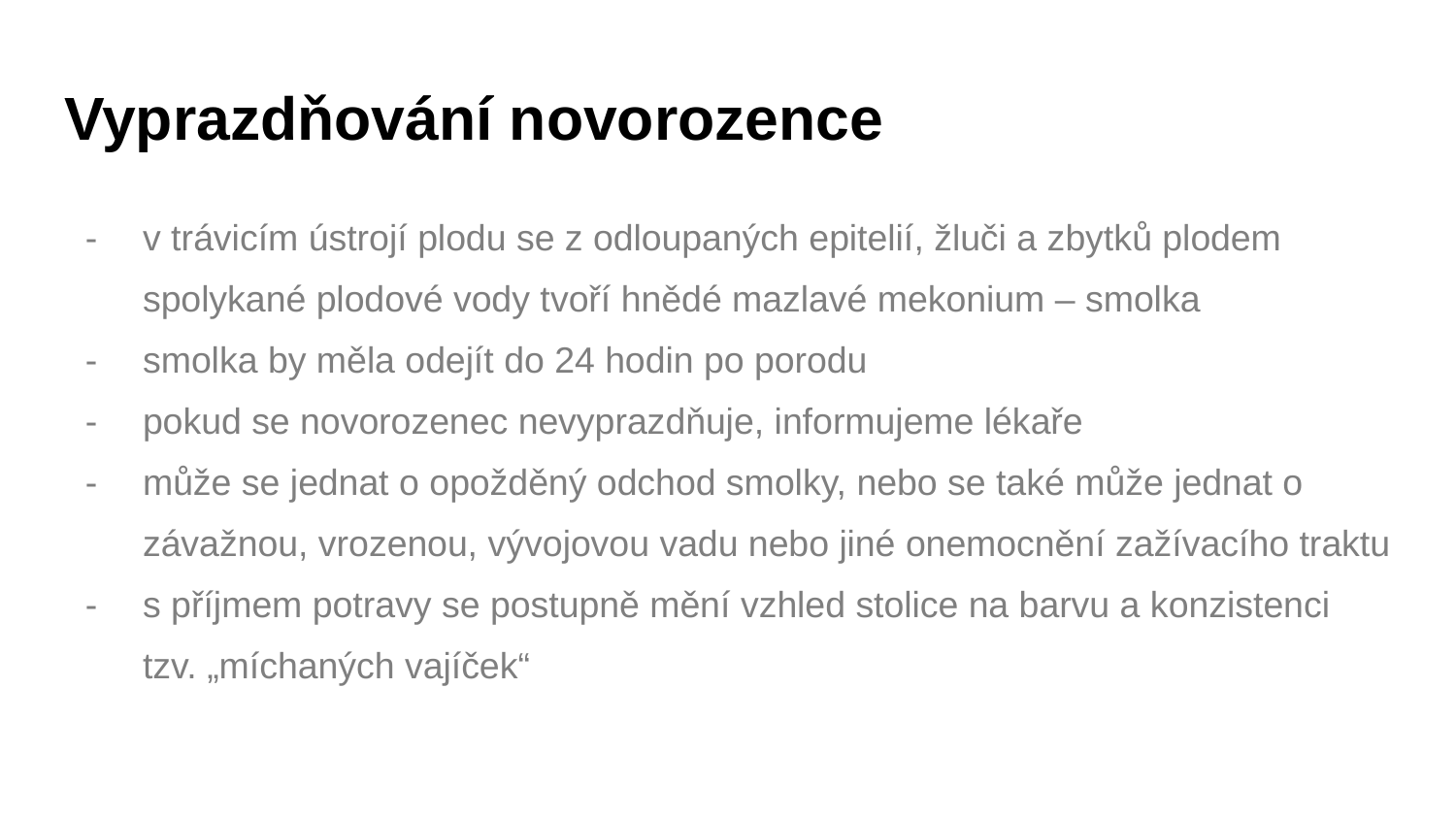

# Vyprazdňování novorozence
v trávicím ústrojí plodu se z odloupaných epitelií, žluči a zbytků plodem spolykané plodové vody tvoří hnědé mazlavé mekonium – smolka
smolka by měla odejít do 24 hodin po porodu
pokud se novorozenec nevyprazdňuje, informujeme lékaře
může se jednat o opožděný odchod smolky, nebo se také může jednat o závažnou, vrozenou, vývojovou vadu nebo jiné onemocnění zažívacího traktu
s příjmem potravy se postupně mění vzhled stolice na barvu a konzistenci tzv. „míchaných vajíček“